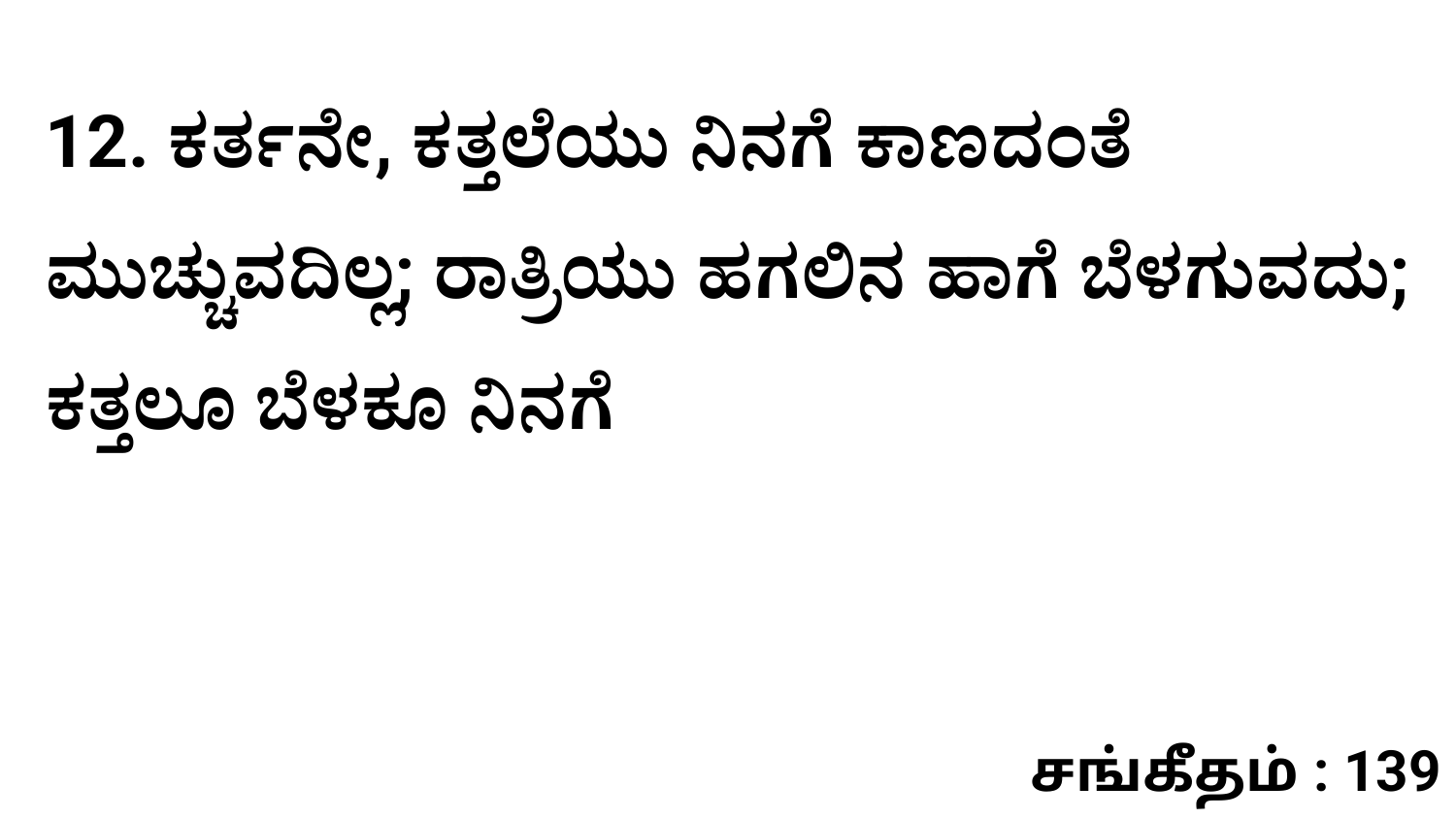

12. ಕರ್ತನೇ, ಕತ್ತಲೆಯು ನಿನಗೆ ಕಾಣದಂತೆ ಮುಚ್ಚುವದಿಲ್ಲ; ರಾತ್ರಿಯು ಹಗಲಿನ ಹಾಗೆ ಬೆಳಗುವದು; ಕತ್ತಲೂ ಬೆಳಕೂ ನಿನಗೆ
சங்கீதம் : 139